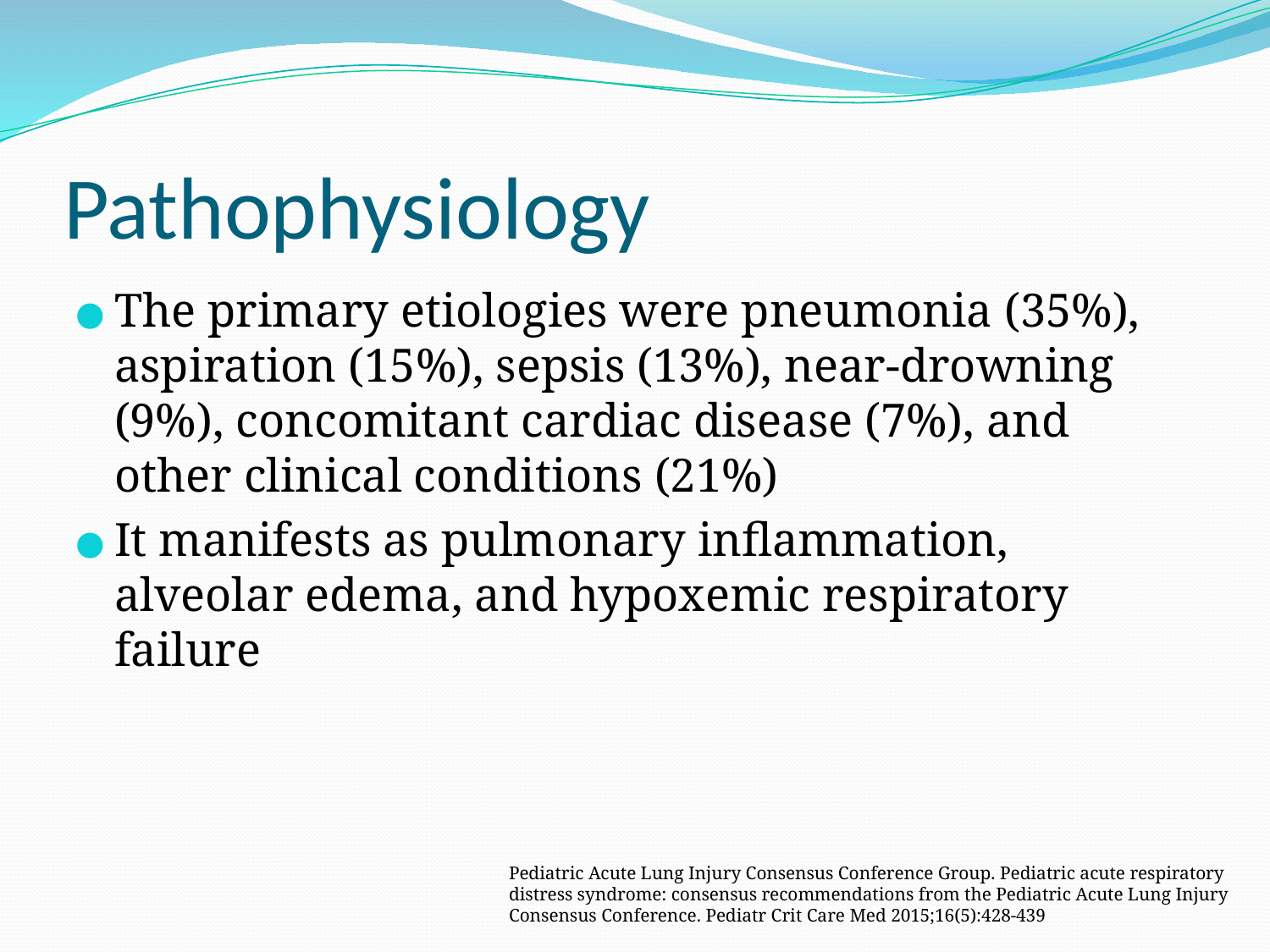

# Pathophysiology
The primary etiologies were pneumonia (35%), aspiration (15%), sepsis (13%), near-drowning (9%), concomitant cardiac disease (7%), and other clinical conditions (21%)
It manifests as pulmonary inflammation, alveolar edema, and hypoxemic respiratory failure
Pediatric Acute Lung Injury Consensus Conference Group. Pediatric acute respiratory distress syndrome: consensus recommendations from the Pediatric Acute Lung Injury Consensus Conference. Pediatr Crit Care Med 2015;16(5):428-439